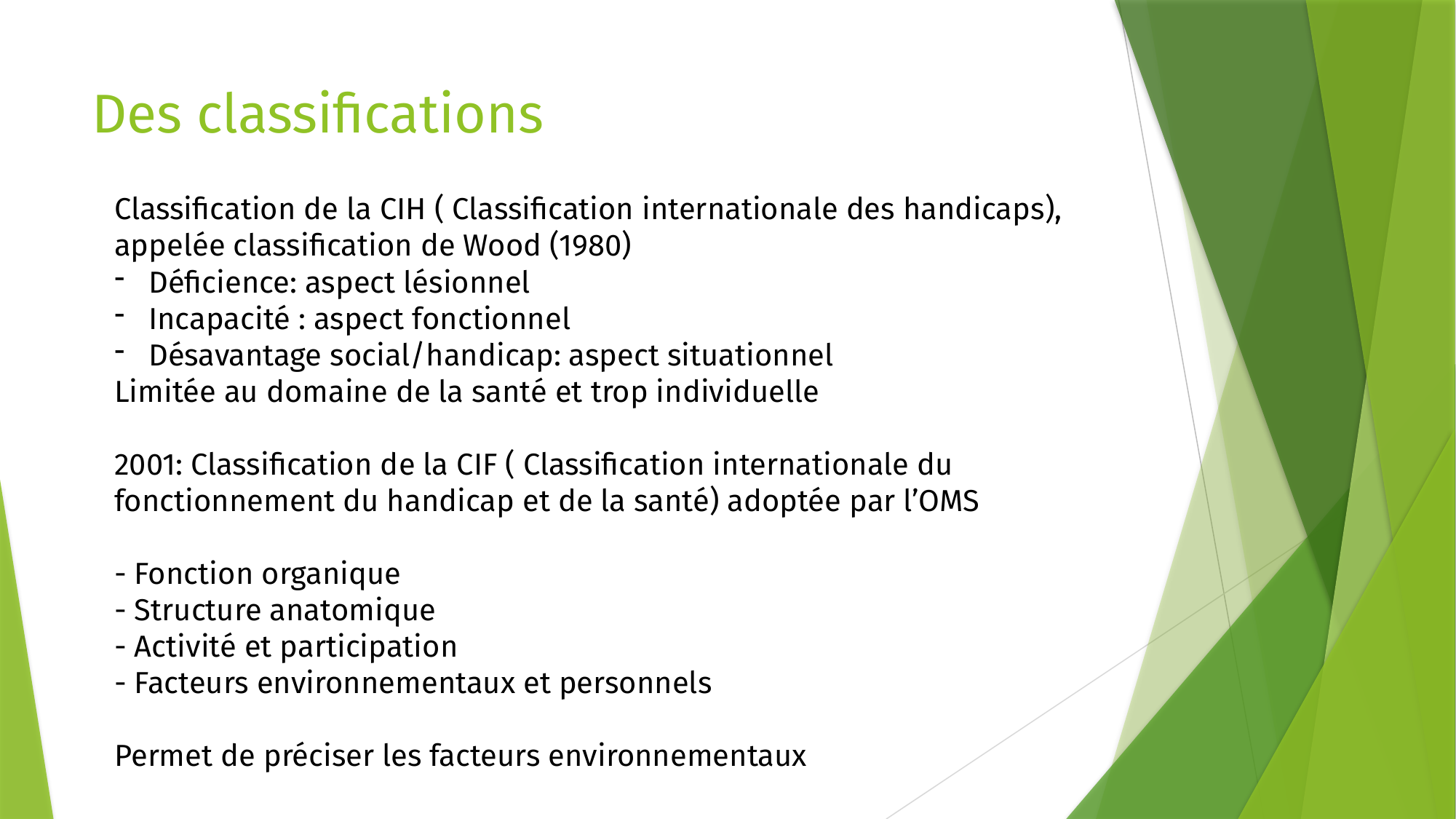

# Des classifications
Classification de la CIH ( Classification internationale des handicaps), appelée classification de Wood (1980)
Déficience: aspect lésionnel
Incapacité : aspect fonctionnel
Désavantage social/handicap: aspect situationnel
Limitée au domaine de la santé et trop individuelle

2001: Classification de la CIF ( Classification internationale du fonctionnement du handicap et de la santé) adoptée par l’OMS

- Fonction organique
- Structure anatomique
- Activité et participation
- Facteurs environnementaux et personnels

Permet de préciser les facteurs environnementaux